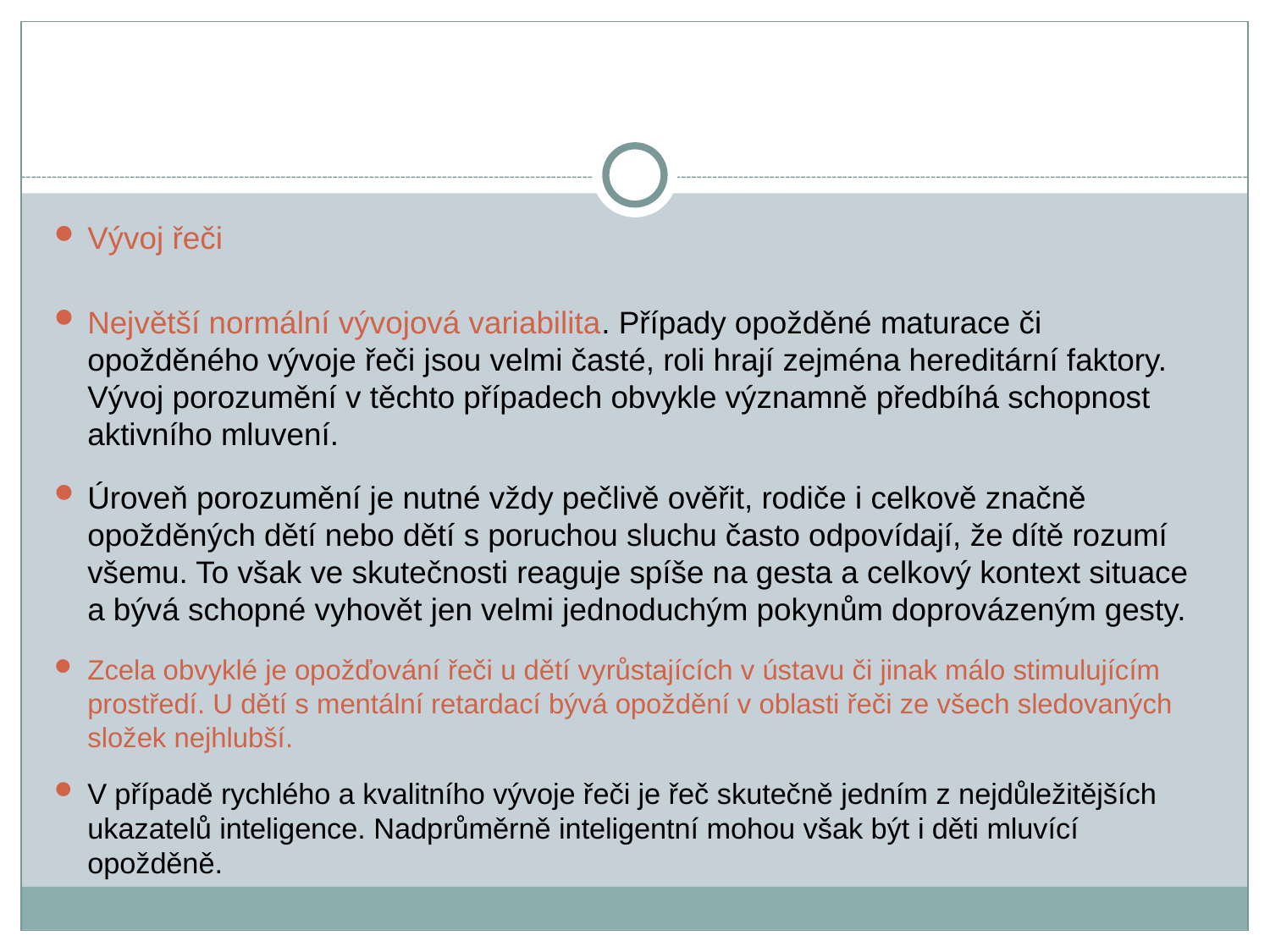

Vývoj řeči

Největší normální vývojová variabilita. Případy opožděné maturace či opožděného vývoje řeči jsou velmi časté, roli hrají zejména hereditární faktory. Vývoj porozumění v těchto případech obvykle významně předbíhá schopnost aktivního mluvení.

Úroveň porozumění je nutné vždy pečlivě ověřit, rodiče i celkově značně opožděných dětí nebo dětí s poruchou sluchu často odpovídají, že dítě rozumí všemu. To však ve skutečnosti reaguje spíše na gesta a celkový kontext situace  a bývá schopné vyhovět jen velmi jednoduchým pokynům doprovázeným gesty.

Zcela obvyklé je opožďování řeči u dětí vyrůstajících v ústavu či jinak málo stimulujícím prostředí. U dětí s mentální retardací bývá opoždění v oblasti řeči ze všech sledovaných složek nejhlubší.

V případě rychlého a kvalitního vývoje řeči je řeč skutečně jedním z nejdůležitějších ukazatelů inteligence. Nadprůměrně inteligentní mohou však být i děti mluvící opožděně.